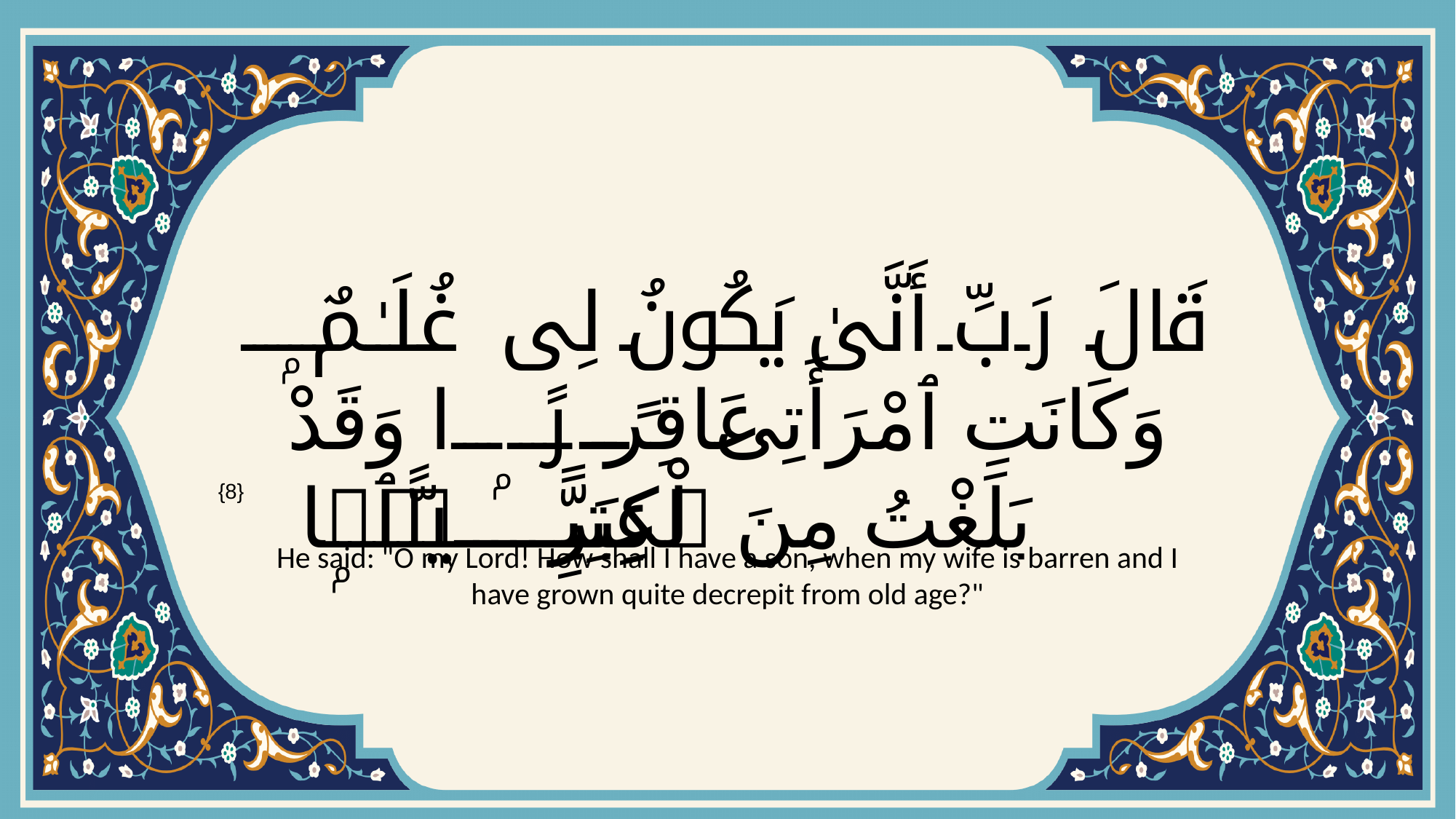

# قَالَ رَبِّ أَنَّىٰ يَكُونُ لِى غُلَـٰمٌۭ وَكَانَتِ ٱمْرَأَتِى عَاقِرًۭا وَقَدْ بَلَغْتُ مِنَ ٱلْكِبَرِ عِتِيًّۭا
{8}
He said: "O my Lord! How shall I have a son, when my wife is barren and I have grown quite decrepit from old age?"